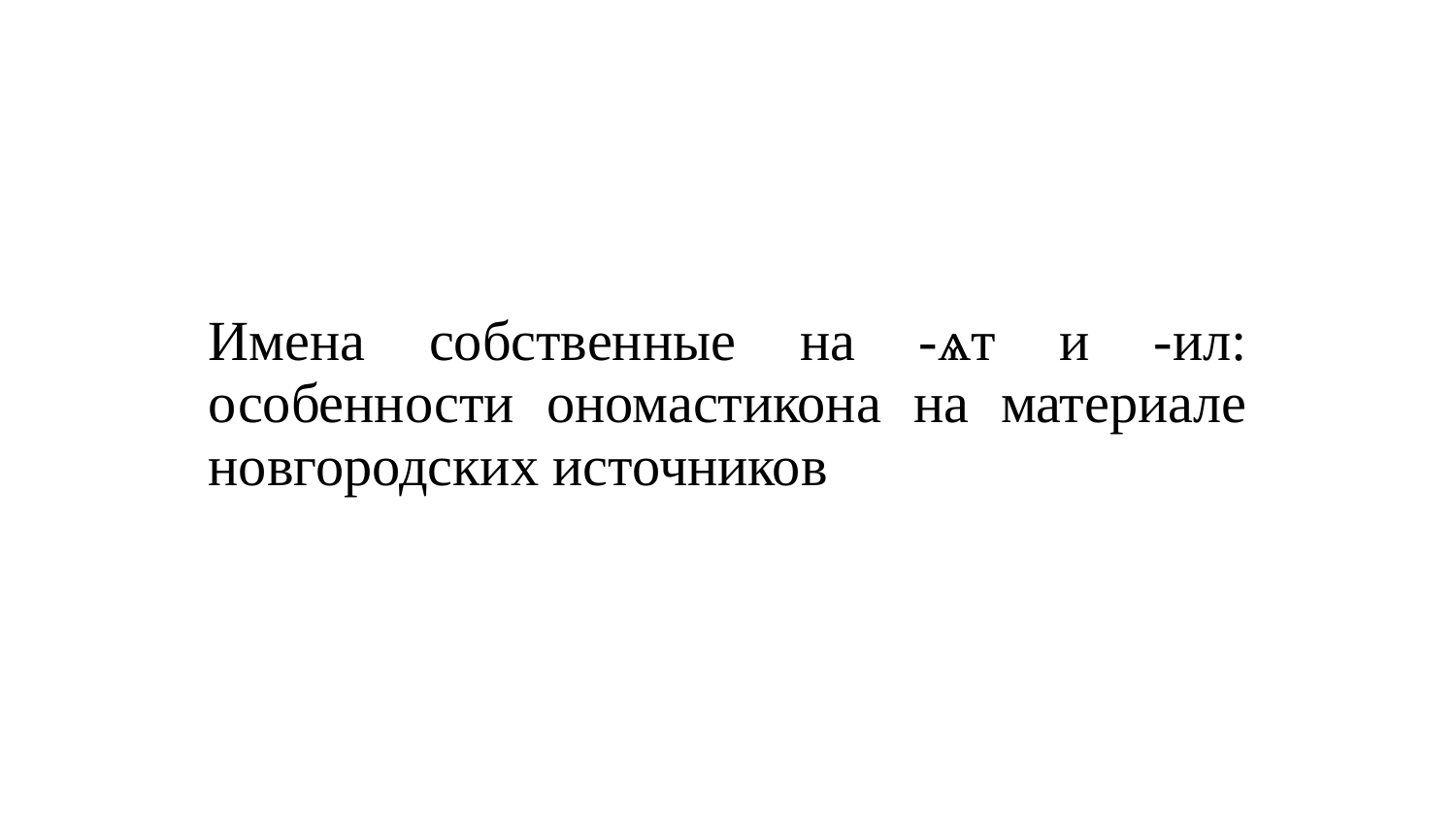

# Имена собственные на -ѧт и -ил: особенности ономастикона на материале новгородских источников